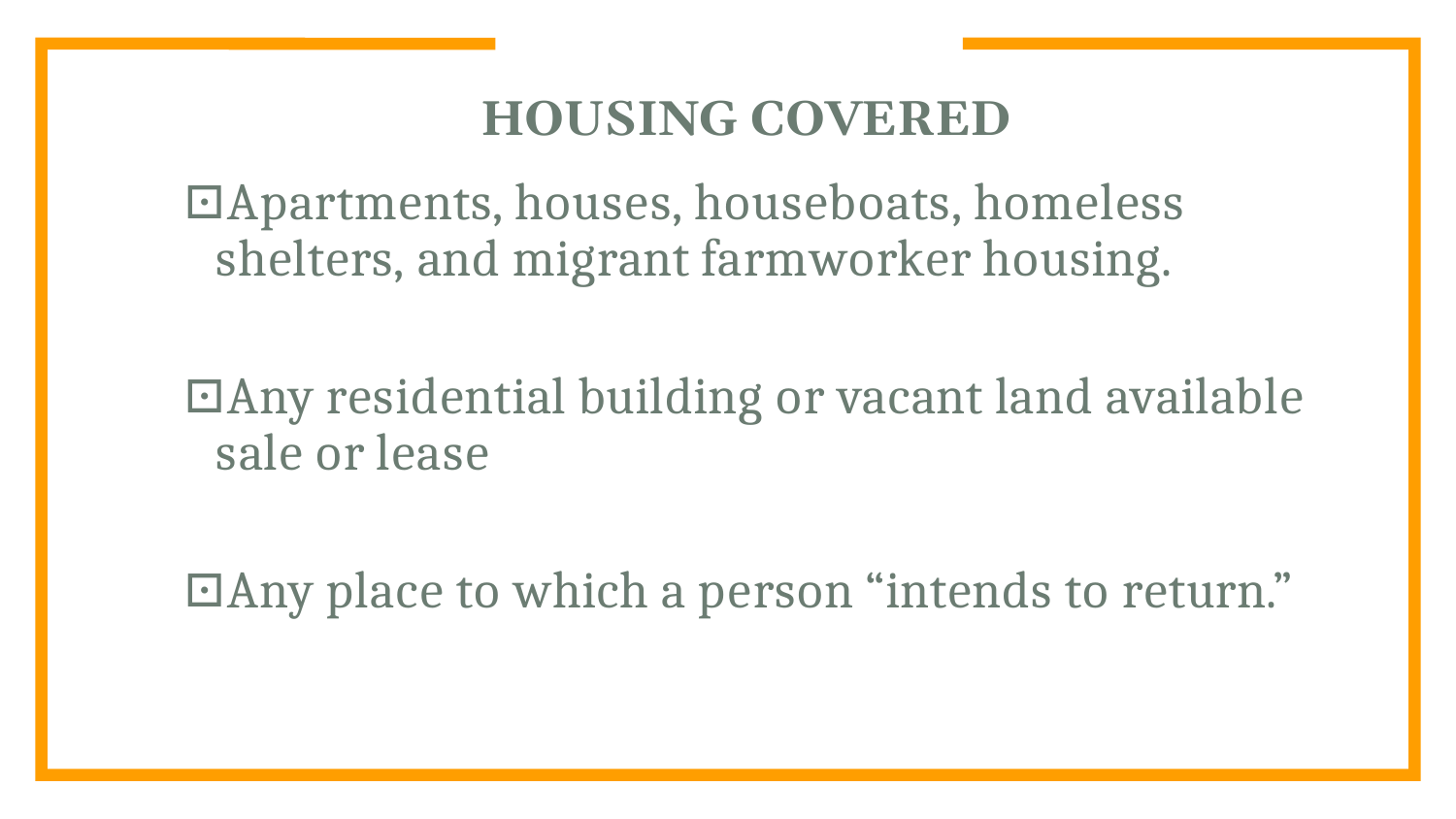

HOUSING COVERED
Apartments, houses, houseboats, homeless shelters, and migrant farmworker housing.

Any residential building or vacant land available sale or lease

Any place to which a person “intends to return.”